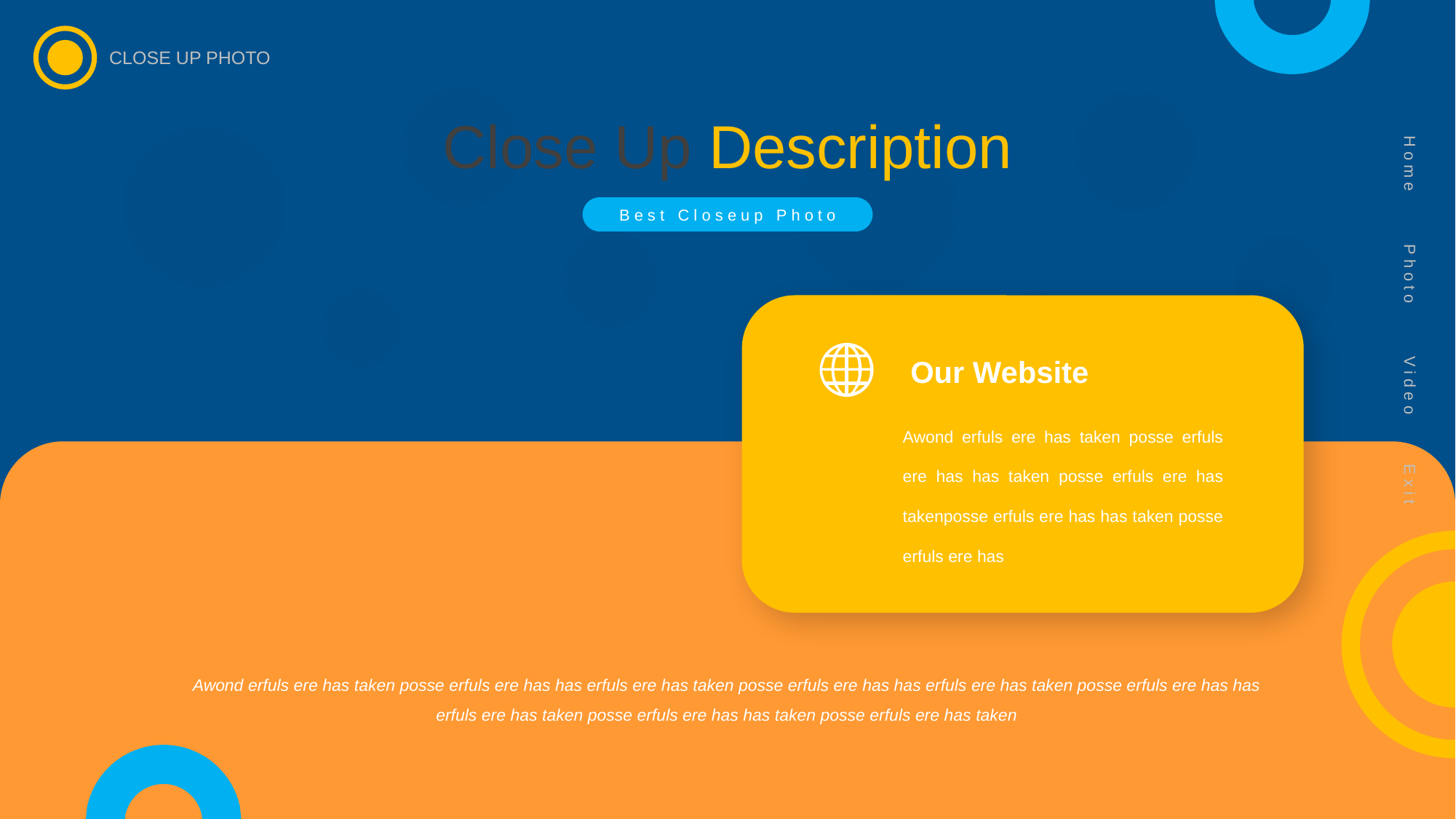

CLOSE UP PHOTO
Home
Photo
Video
Exit

Close Up Description
Best Closeup Photo

Our Website
Awond erfuls ere has taken posse erfuls ere has has taken posse erfuls ere has takenposse erfuls ere has has taken posse erfuls ere has

Awond erfuls ere has taken posse erfuls ere has has erfuls ere has taken posse erfuls ere has has erfuls ere has taken posse erfuls ere has has erfuls ere has taken posse erfuls ere has has taken posse erfuls ere has taken